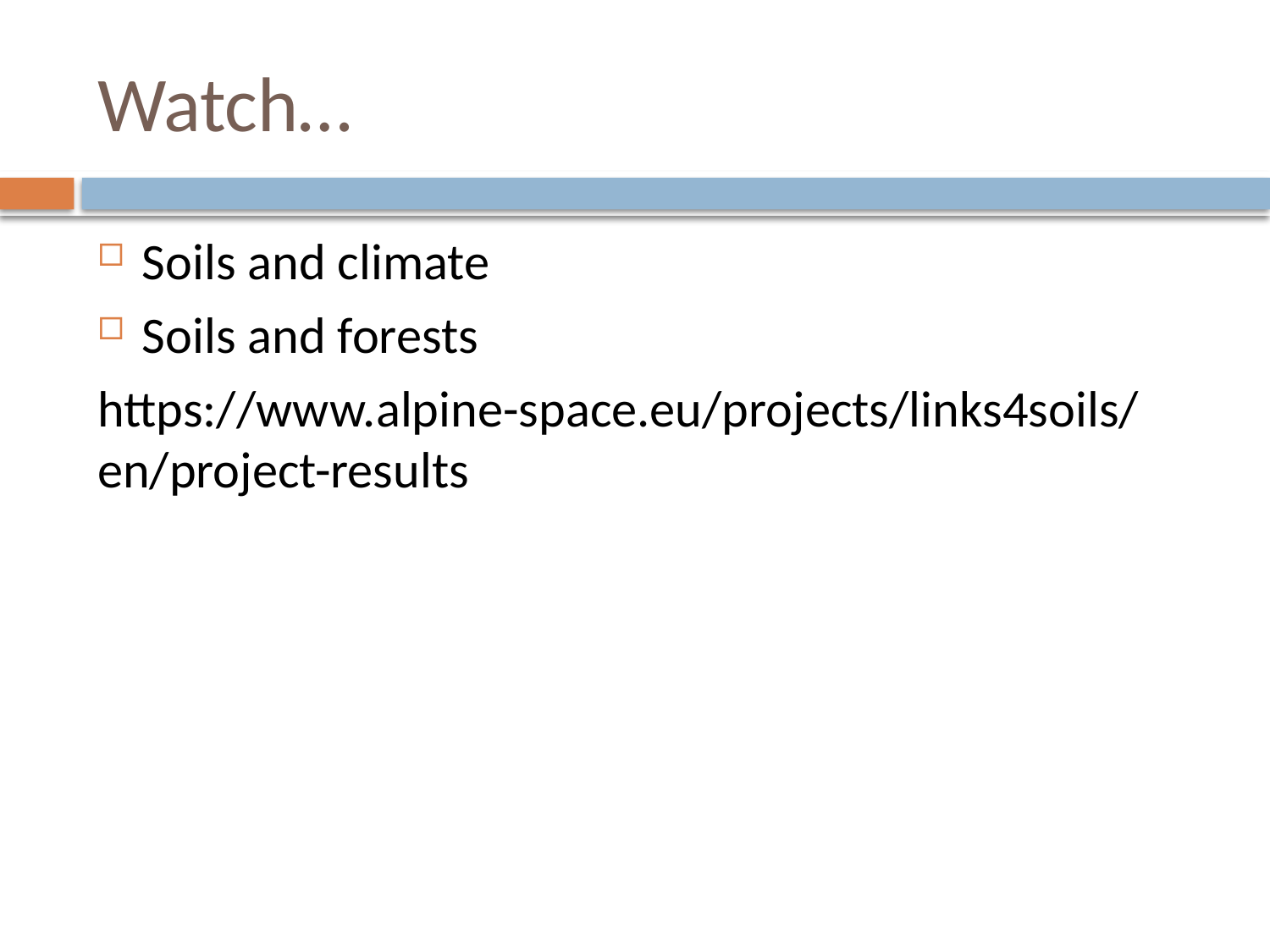

# Watch…
Soils and climate
Soils and forests
https://www.alpine-space.eu/projects/links4soils/en/project-results